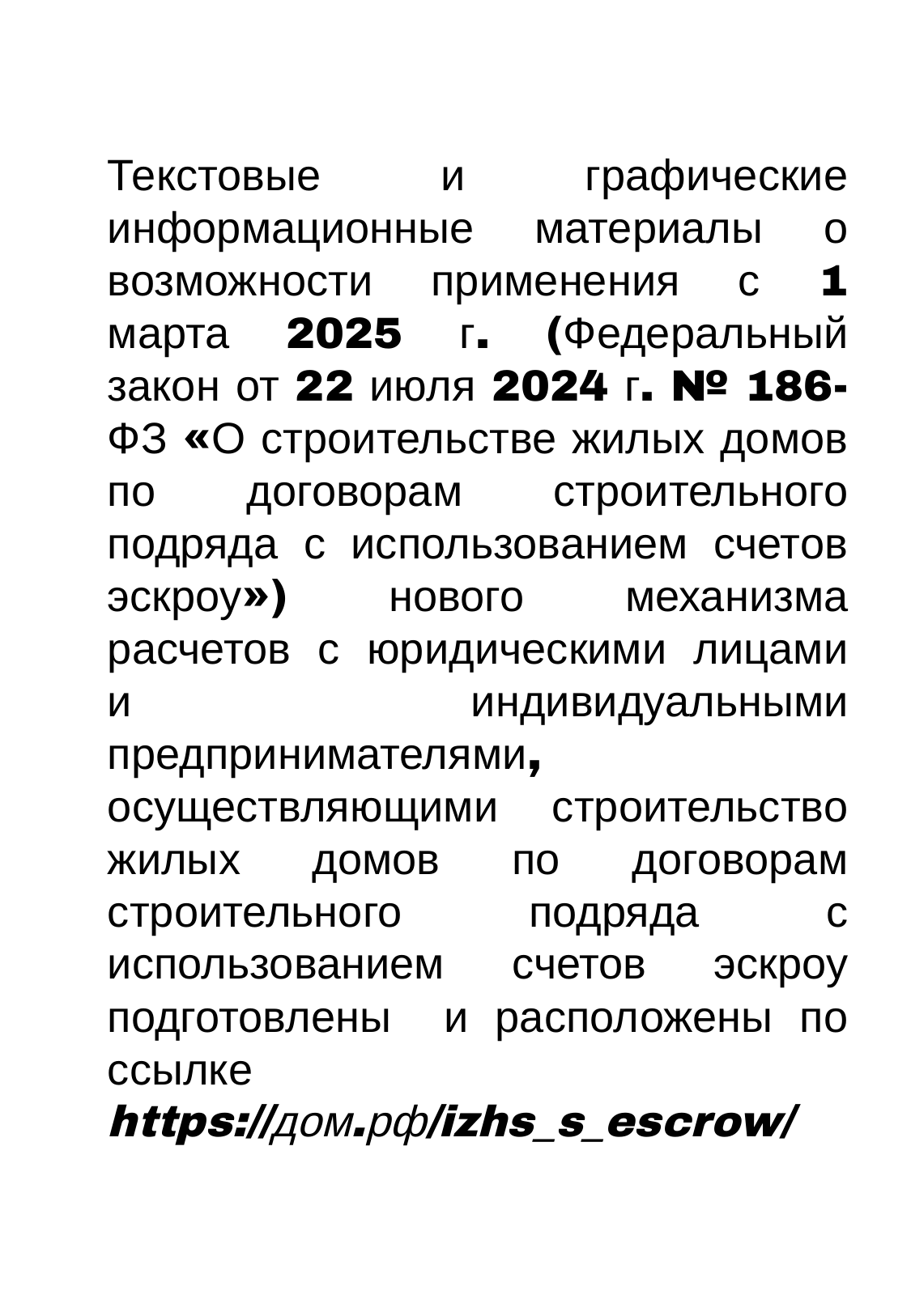

Текстовые и графические информационные материалы о возможности применения с 1 марта 2025 г. (Федеральный закон от 22 июля 2024 г. № 186-ФЗ «О строительстве жилых домов по договорам строительного подряда с использованием счетов эскроу») нового механизма расчетов с юридическими лицами и индивидуальными предпринимателями, осуществляющими строительство жилых домов по договорам строительного подряда с использованием счетов эскроу подготовлены  и расположены по ссылке https://дом.рф/izhs_s_escrow/